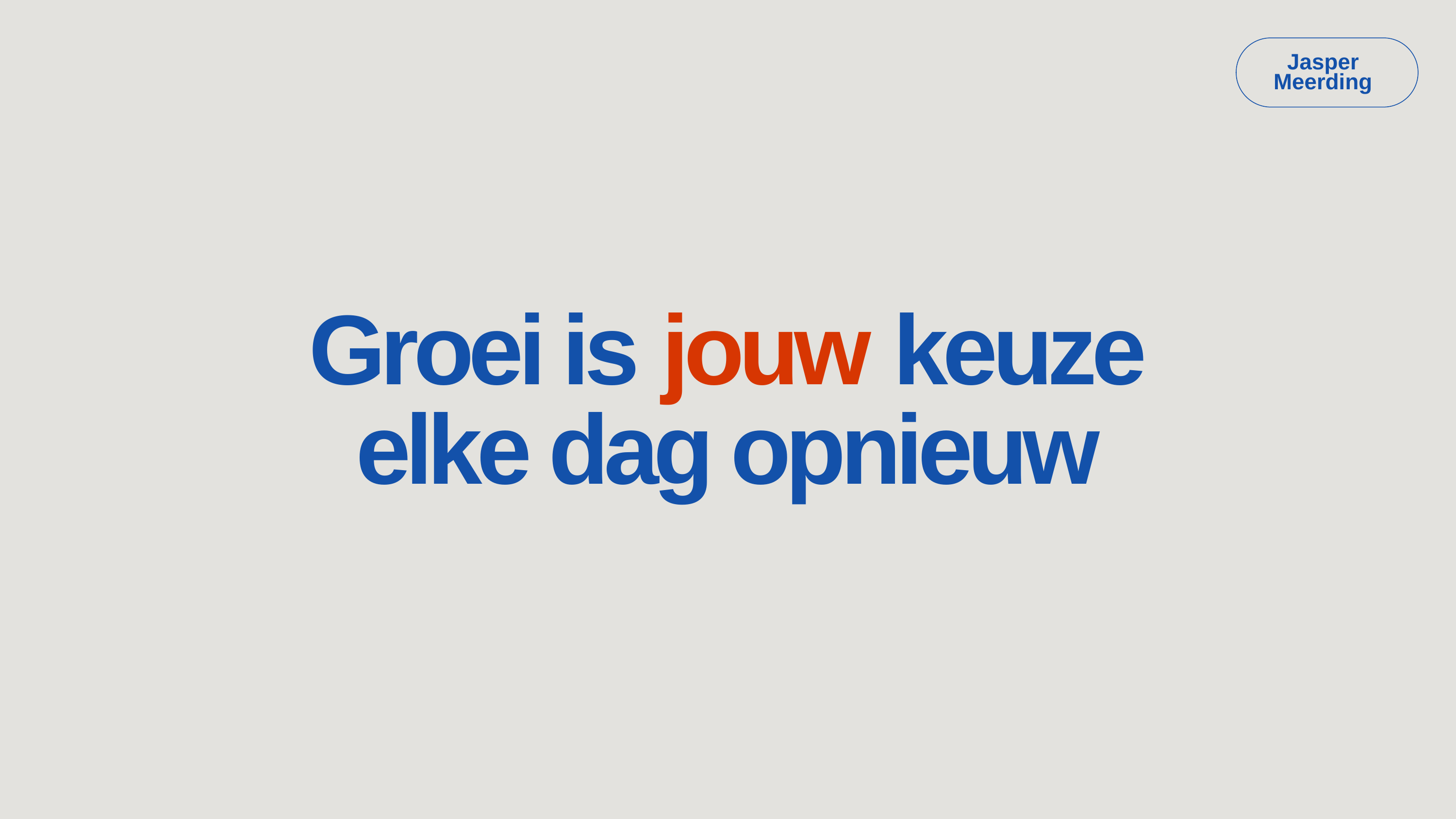

07
Jasper Meerding
Groei is jouw keuze
elke dag opnieuw